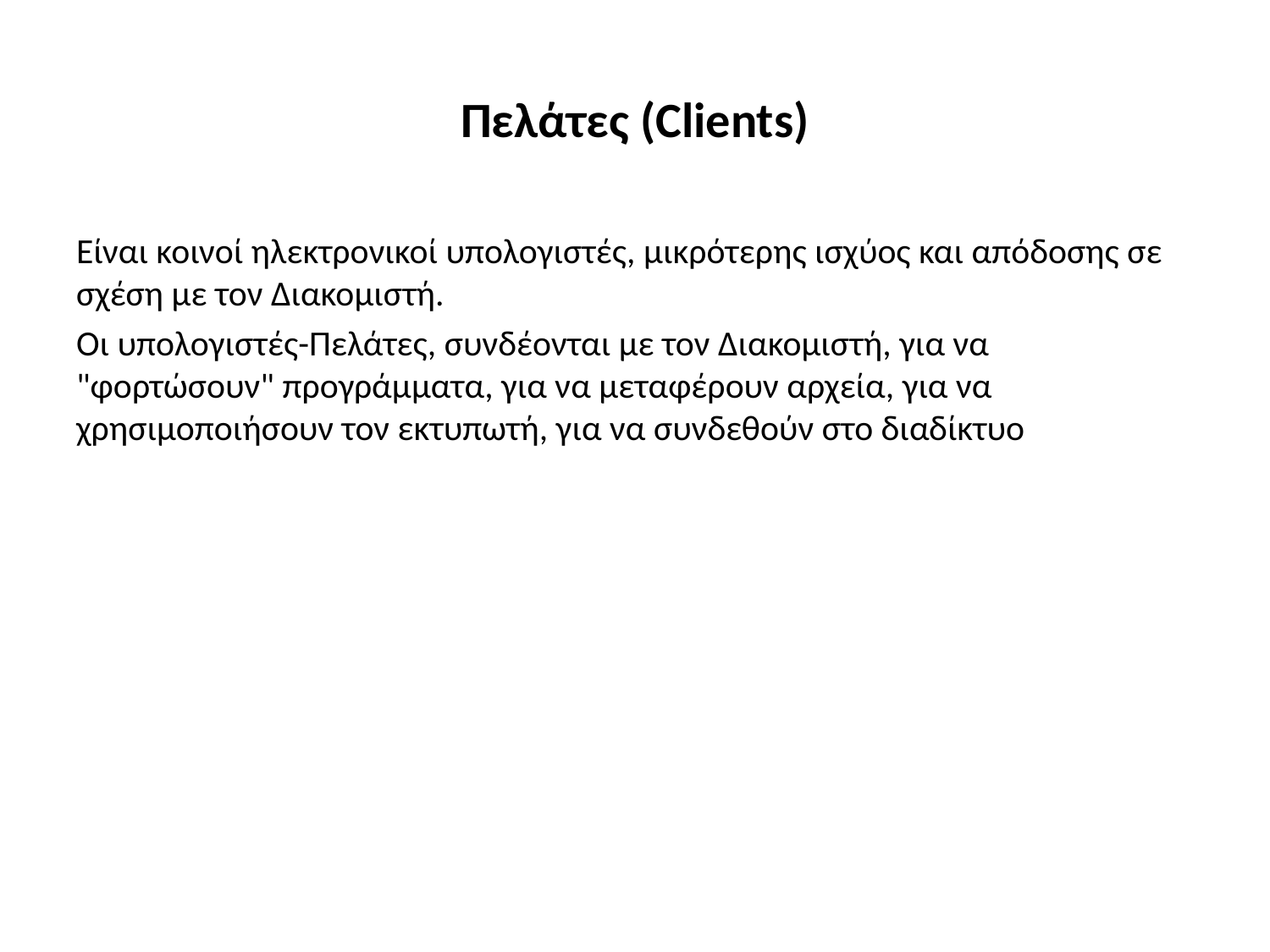

# Πελάτες (Clients)
Είναι κοινοί ηλεκτρονικοί υπολογιστές, μικρότερης ισχύος και απόδοσης σε σχέση με τον Διακομιστή.
Οι υπολογιστές-Πελάτες, συνδέονται με τον Διακομιστή, για να "φορτώσουν" προγράμματα, για να μεταφέρουν αρχεία, για να χρησιμοποιήσουν τον εκτυπωτή, για να συνδεθούν στο διαδίκτυο